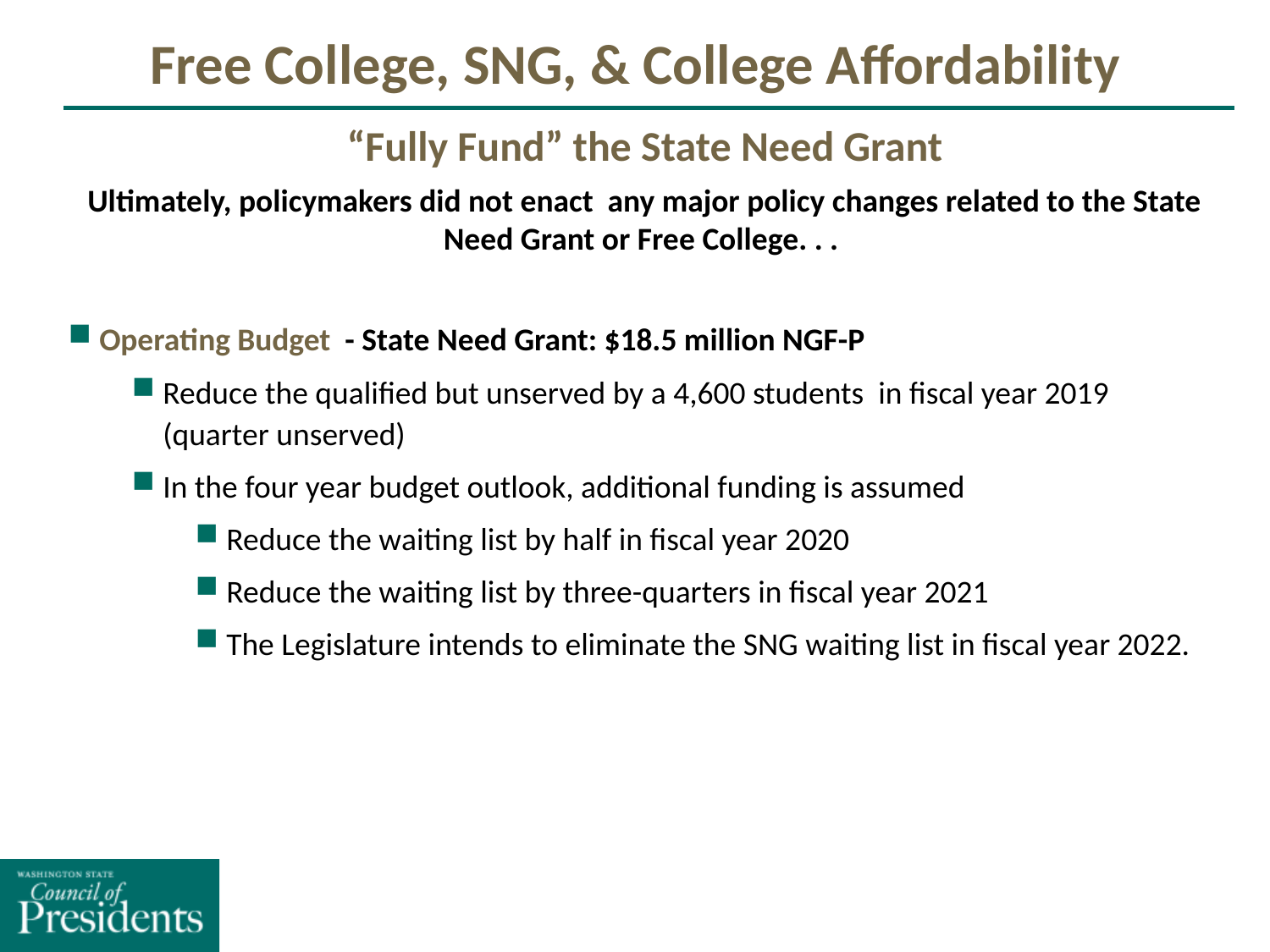

Free College, SNG, & College Affordability
“Fully Fund” the State Need Grant
Ultimately, policymakers did not enact  any major policy changes related to the State Need Grant or Free College. . .

Operating Budget  - State Need Grant: $18.5 million NGF-P
Reduce the qualified but unserved by a 4,600 students  in fiscal year 2019 (quarter unserved)
In the four year budget outlook, additional funding is assumed
Reduce the waiting list by half in fiscal year 2020
Reduce the waiting list by three-quarters in fiscal year 2021
The Legislature intends to eliminate the SNG waiting list in fiscal year 2022.